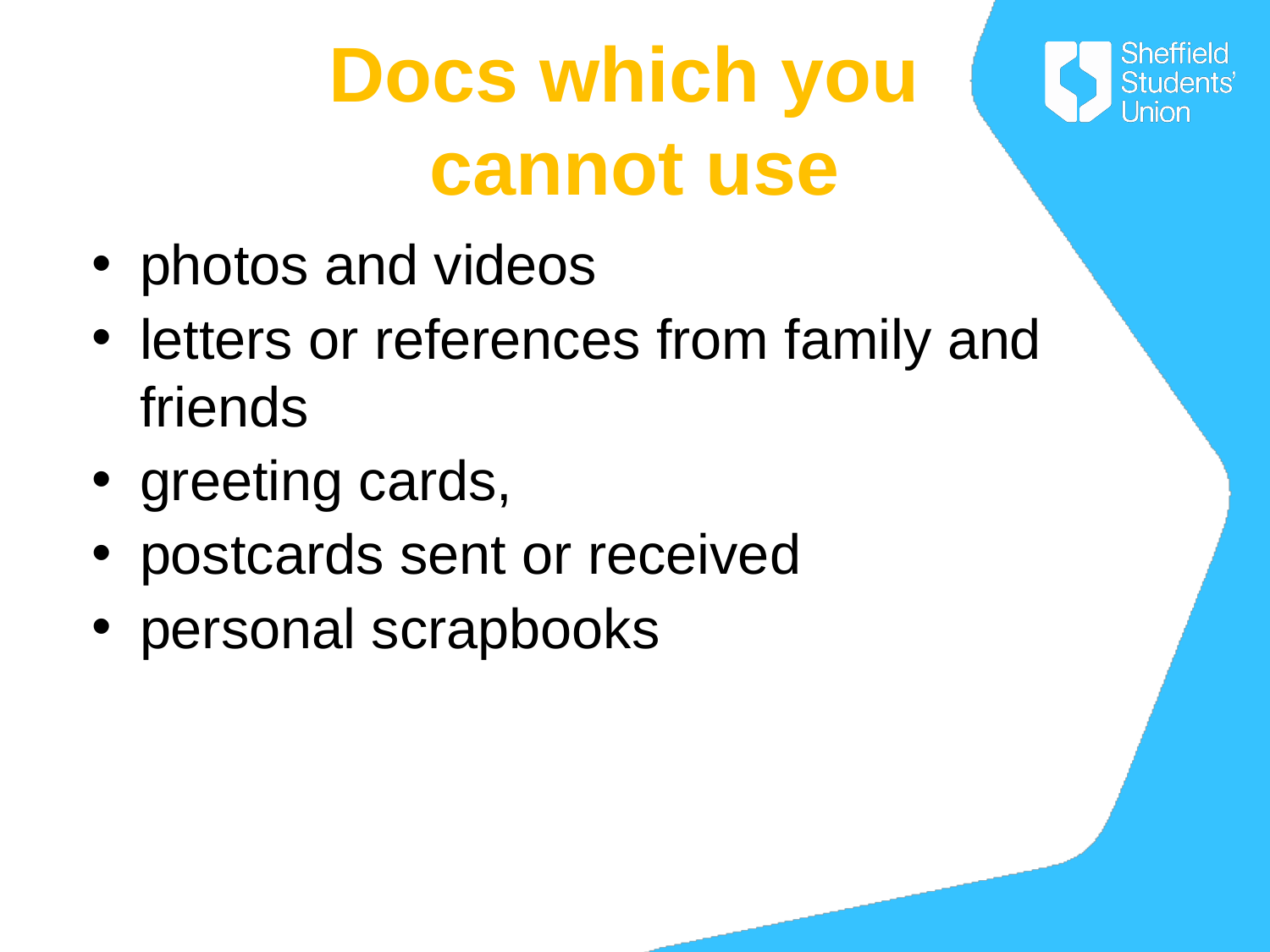

# Docs which you cannot use
photos and videos
letters or references from family and friends
greeting cards,
postcards sent or received
personal scrapbooks